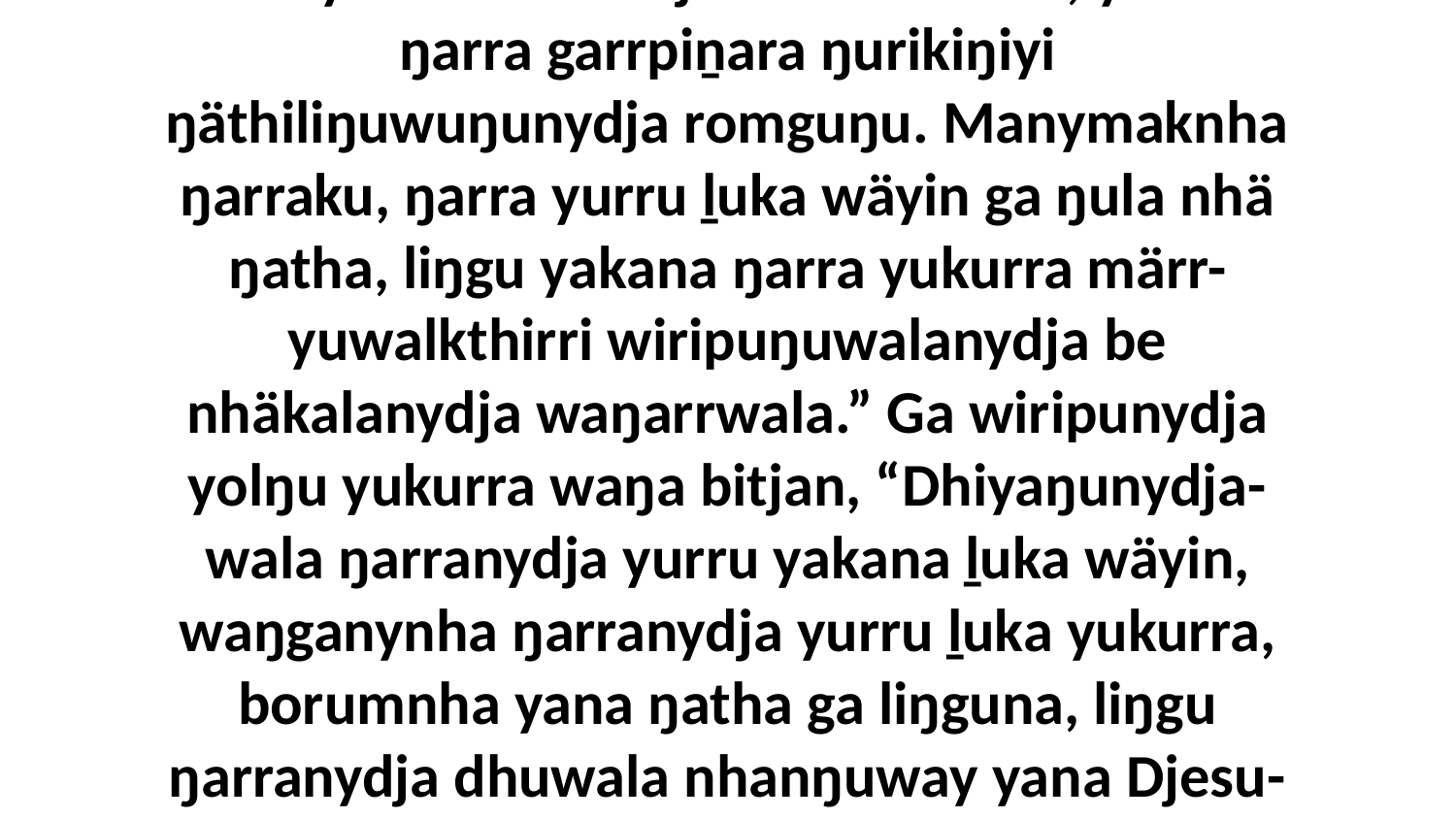

2 Waŋganydja yolŋu ŋuli waŋa bitjan, “Waŋganyguna yana ŋarranydja yukurra märr-yuwalkthirri Djesu-Christkuna, yakana ŋarra garrpiṉara ŋurikiŋiyi ŋäthiliŋuwuŋunydja romguŋu. Manymaknha ŋarraku, ŋarra yurru ḻuka wäyin ga ŋula nhä ŋatha, liŋgu yakana ŋarra yukurra märr-yuwalkthirri wiripuŋuwalanydja be nhäkalanydja waŋarrwala.” Ga wiripunydja yolŋu yukurra waŋa bitjan, “Dhiyaŋunydja-wala ŋarranydja yurru yakana ḻuka wäyin, waŋganynha ŋarranydja yurru ḻuka yukurra, borumnha yana ŋatha ga liŋguna, liŋgu ŋarranydja dhuwala nhanŋuway yana Djesu-Christku yulŋunydja. Yakana ŋarra yurru yukurra märr-ŋal'yun ŋula yolkala wiripuŋuwalanydja waŋarrwala bäyŋuna.”